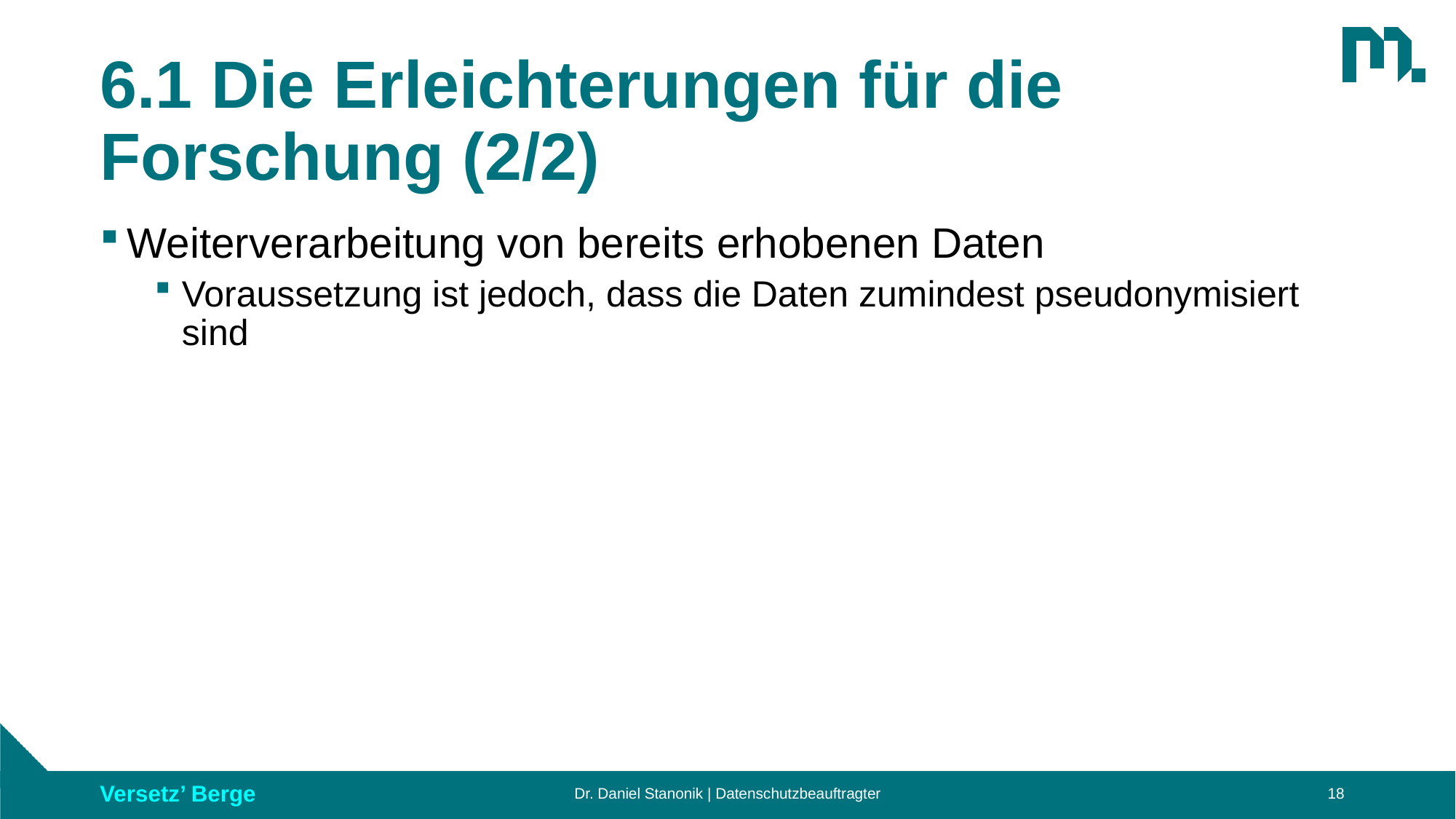

# 6.1 Die Erleichterungen für die Forschung (2/2)
Weiterverarbeitung von bereits erhobenen Daten
Voraussetzung ist jedoch, dass die Daten zumindest pseudonymisiert sind

Dr. Daniel Stanonik | Datenschutzbeauftragter
18